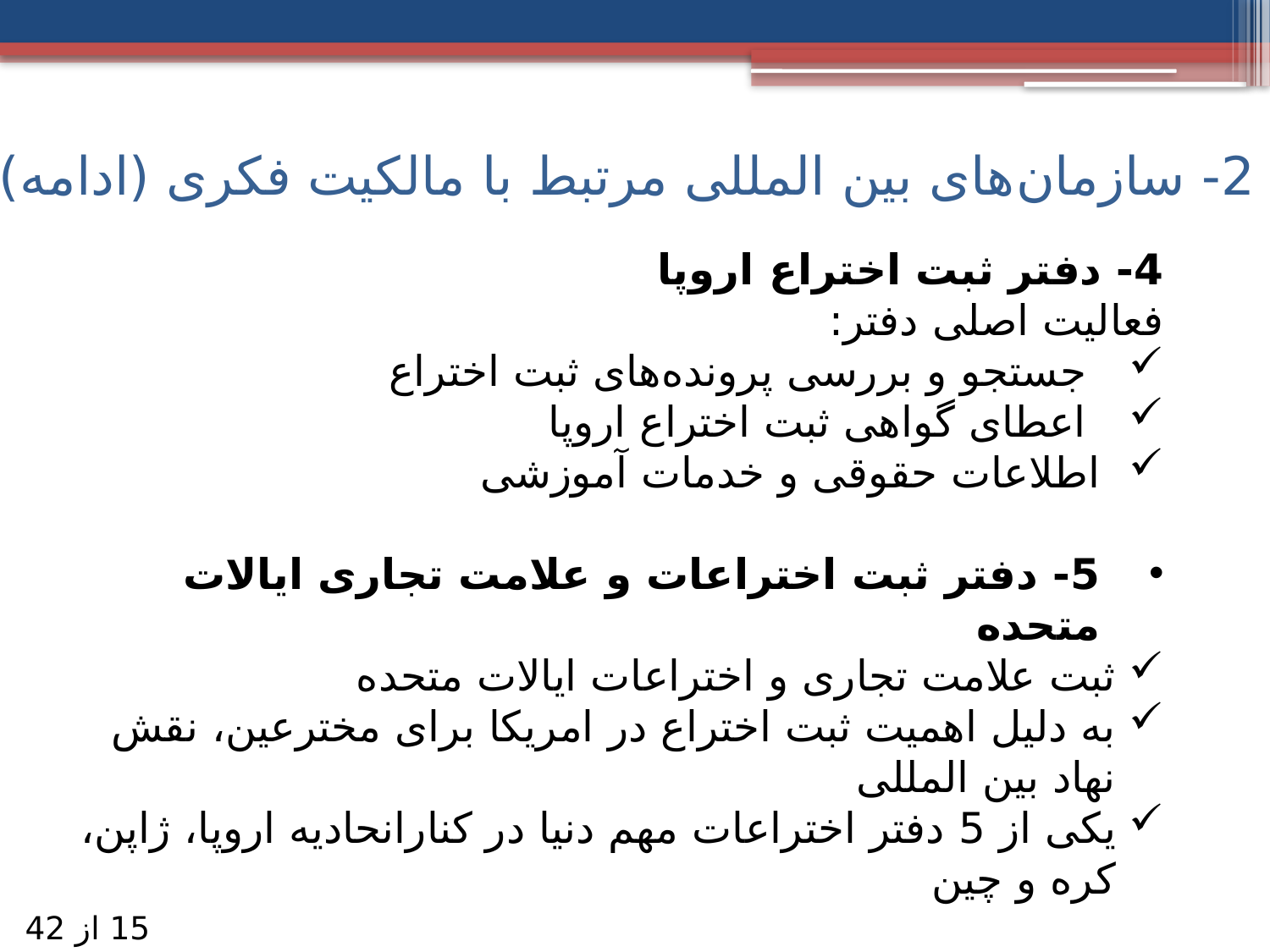

2- سازمان‌های بین المللی مرتبط با مالکیت فکری (ادامه)
4- دفتر ثبت اختراع اروپا
فعالیت اصلی دفتر:
 جستجو و بررسی پرونده‌های ثبت اختراع
 اعطای گواهی ثبت اختراع اروپا
اطلاعات حقوقی و خدمات آموزشی

5- دفتر ثبت اختراعات و علامت تجاری ایالات متحده
ثبت علامت تجاری و اختراعات ایالات متحده
به دلیل اهمیت ثبت اختراع در امریکا برای مخترعین، نقش نهاد بین المللی
یکی از 5 دفتر اختراعات مهم دنیا در کنارانحادیه اروپا، ژاپن، کره و چین
15 از 42